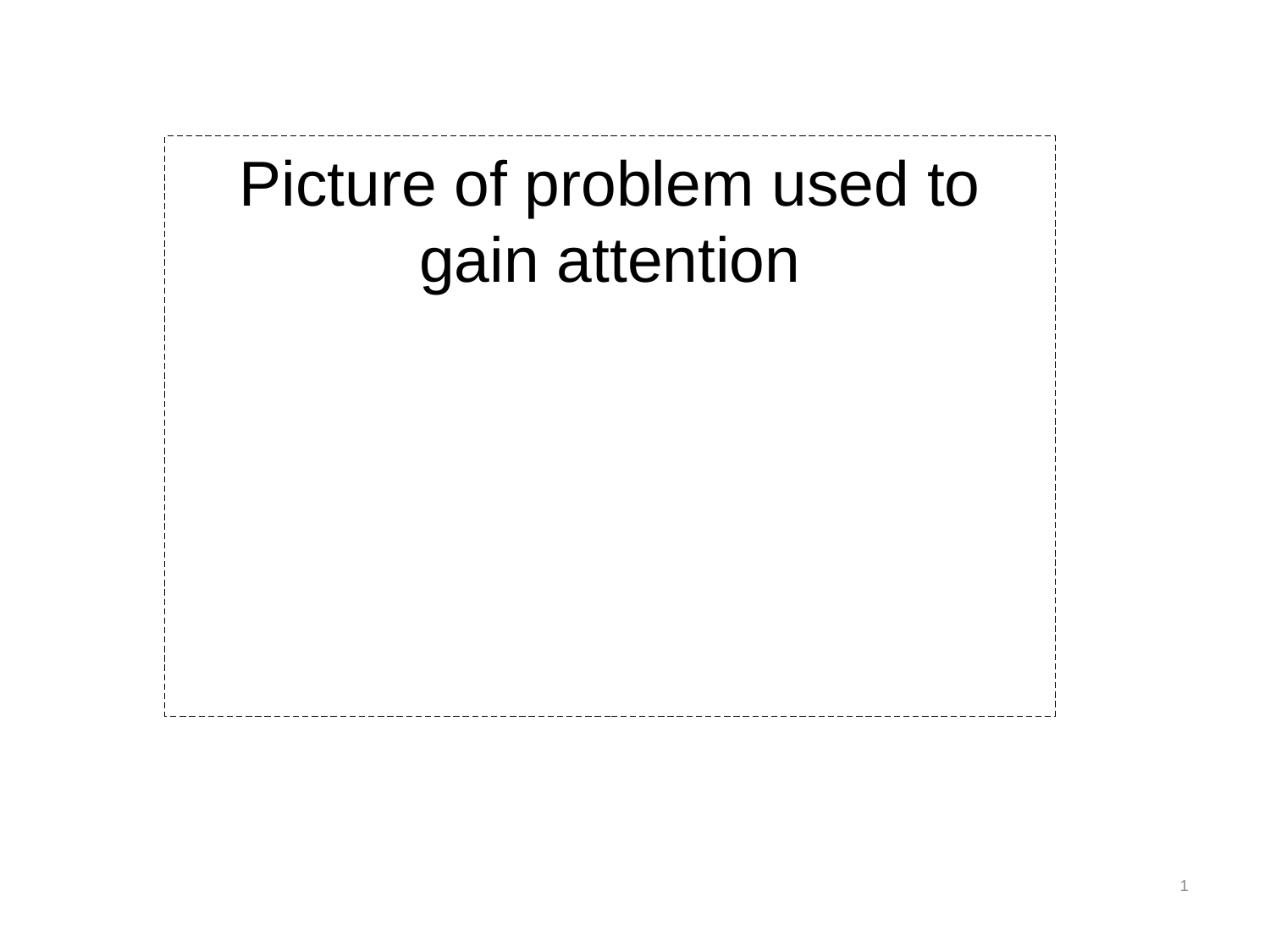

# Picture of problem used to gain attention
1